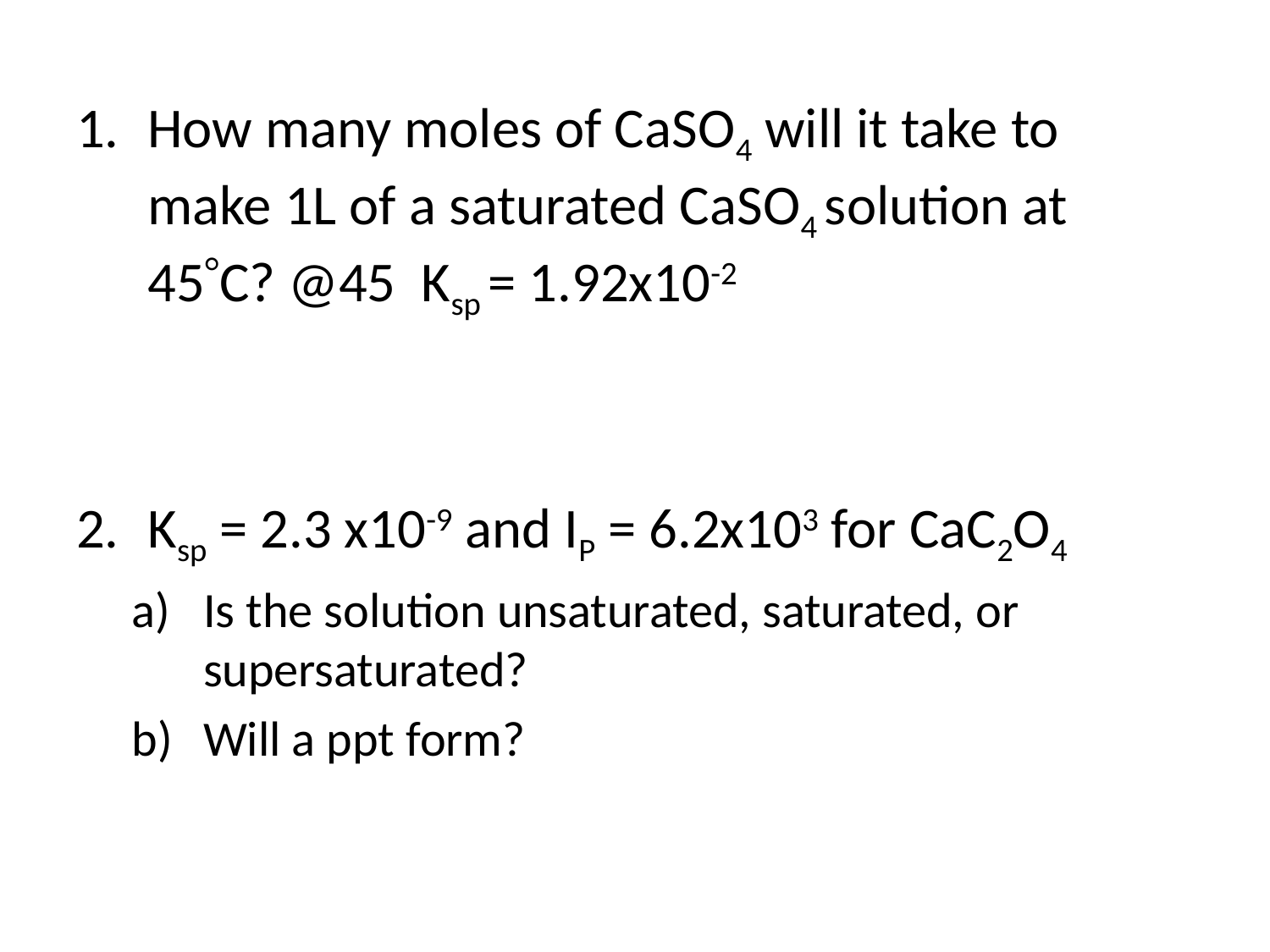

How many moles of CaSO4 will it take to make 1L of a saturated CaSO4 solution at 45°C? @45  Ksp = 1.92x10-2

Ksp = 2.3 x10-9 and IP = 6.2x103 for CaC2O4
Is the solution unsaturated, saturated, or supersaturated?
Will a ppt form?